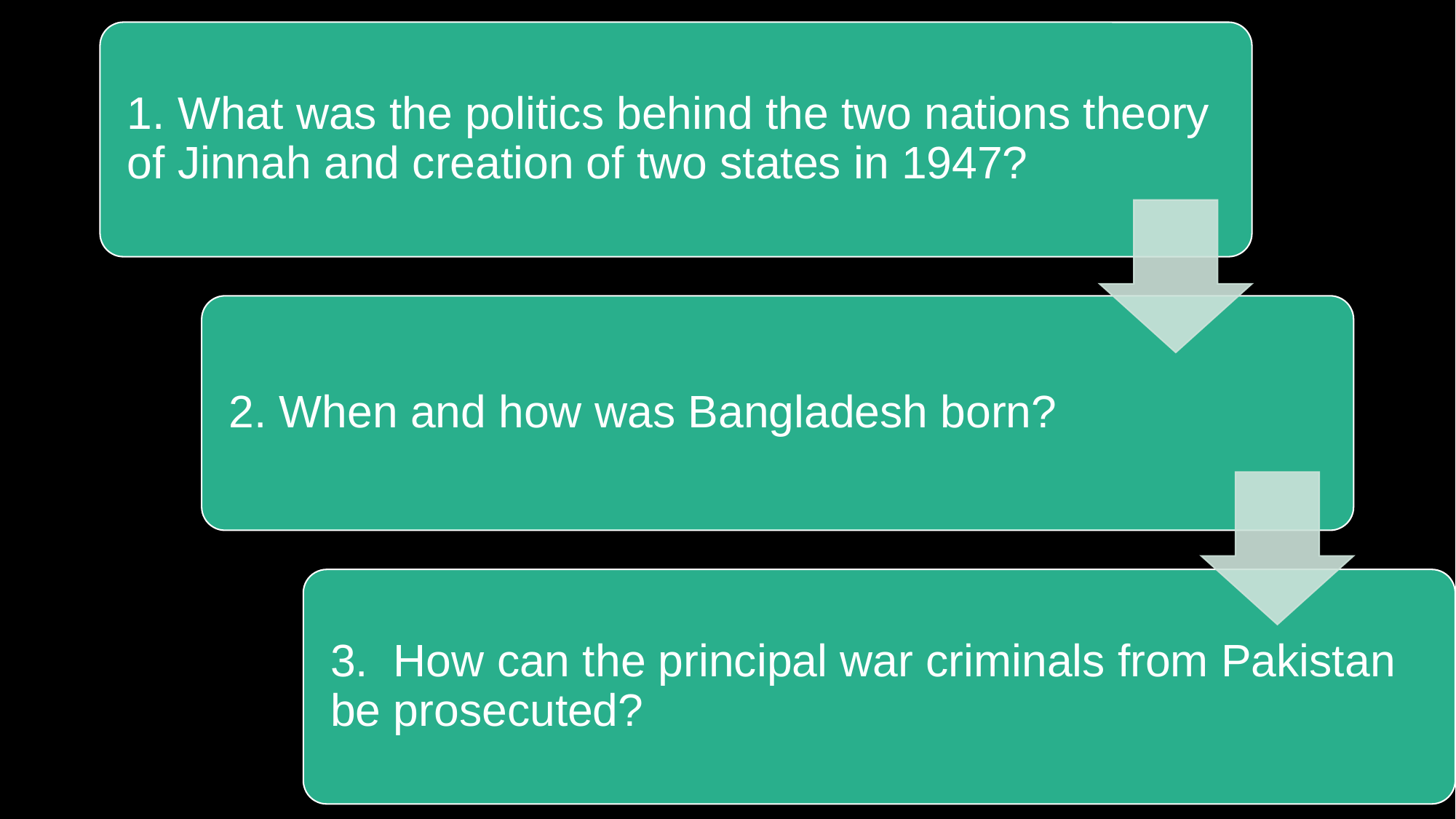

1. What was the politics behind the two nations theory of Jinnah and creation of two states in 1947?
2. When and how was Bangladesh born?
3.  How can the principal war criminals from Pakistan be prosecuted?